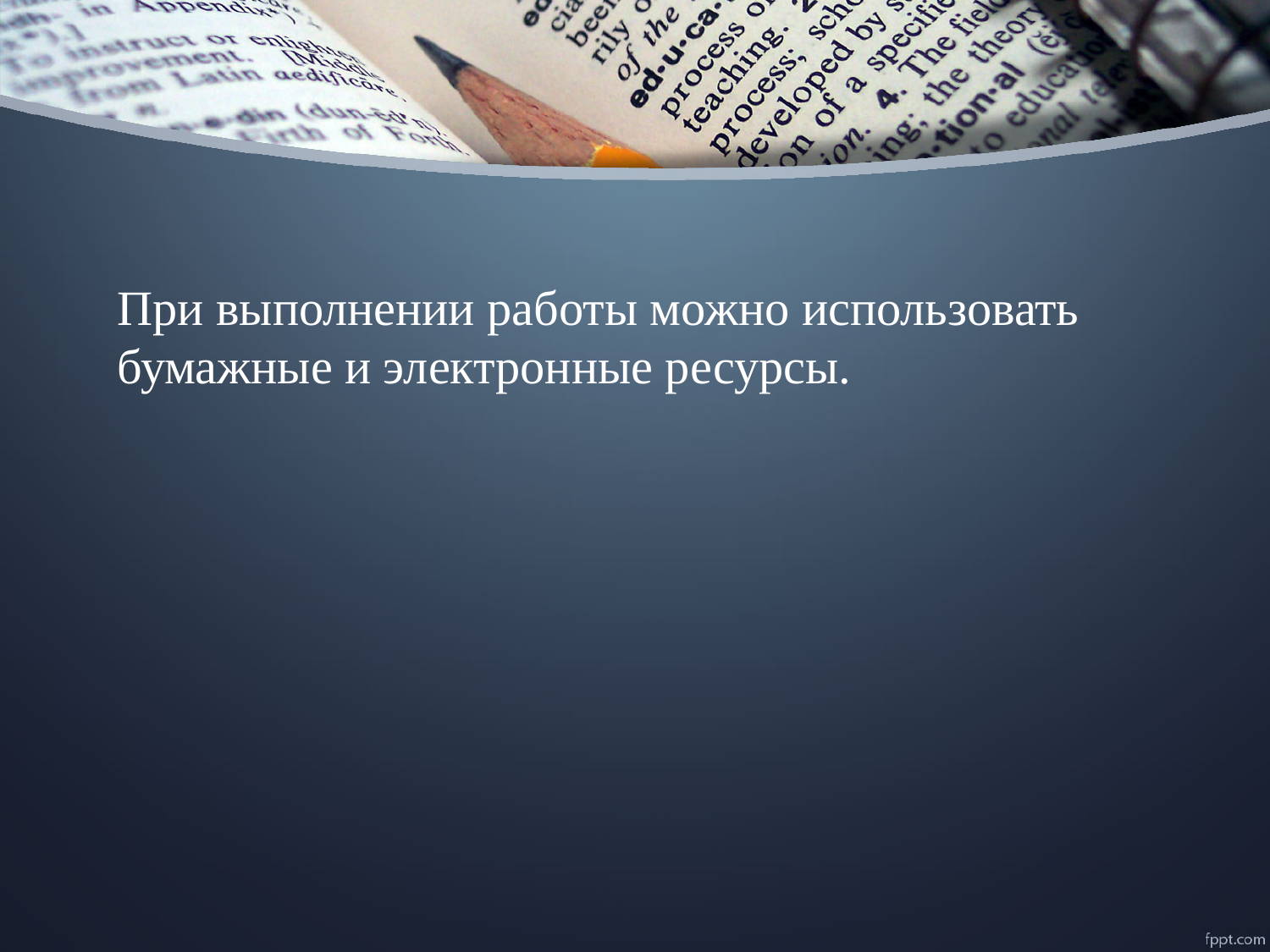

При выполнении работы можно использовать  бумажные и электронные ресурсы.